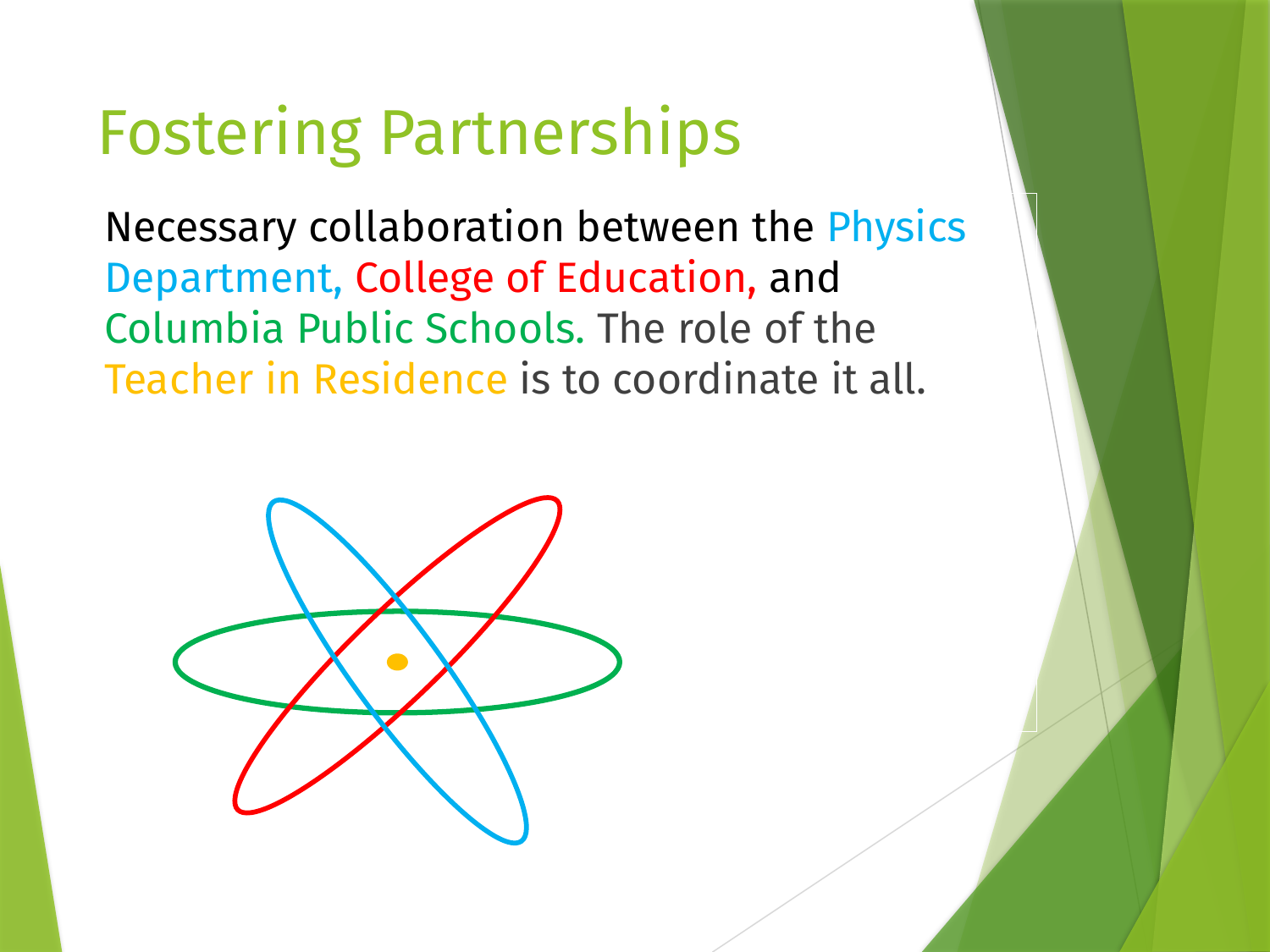

# Fostering Partnerships
Necessary collaboration between the Physics Department, College of Education, and Columbia Public Schools. The role of the Teacher in Residence is to coordinate it all.

Co